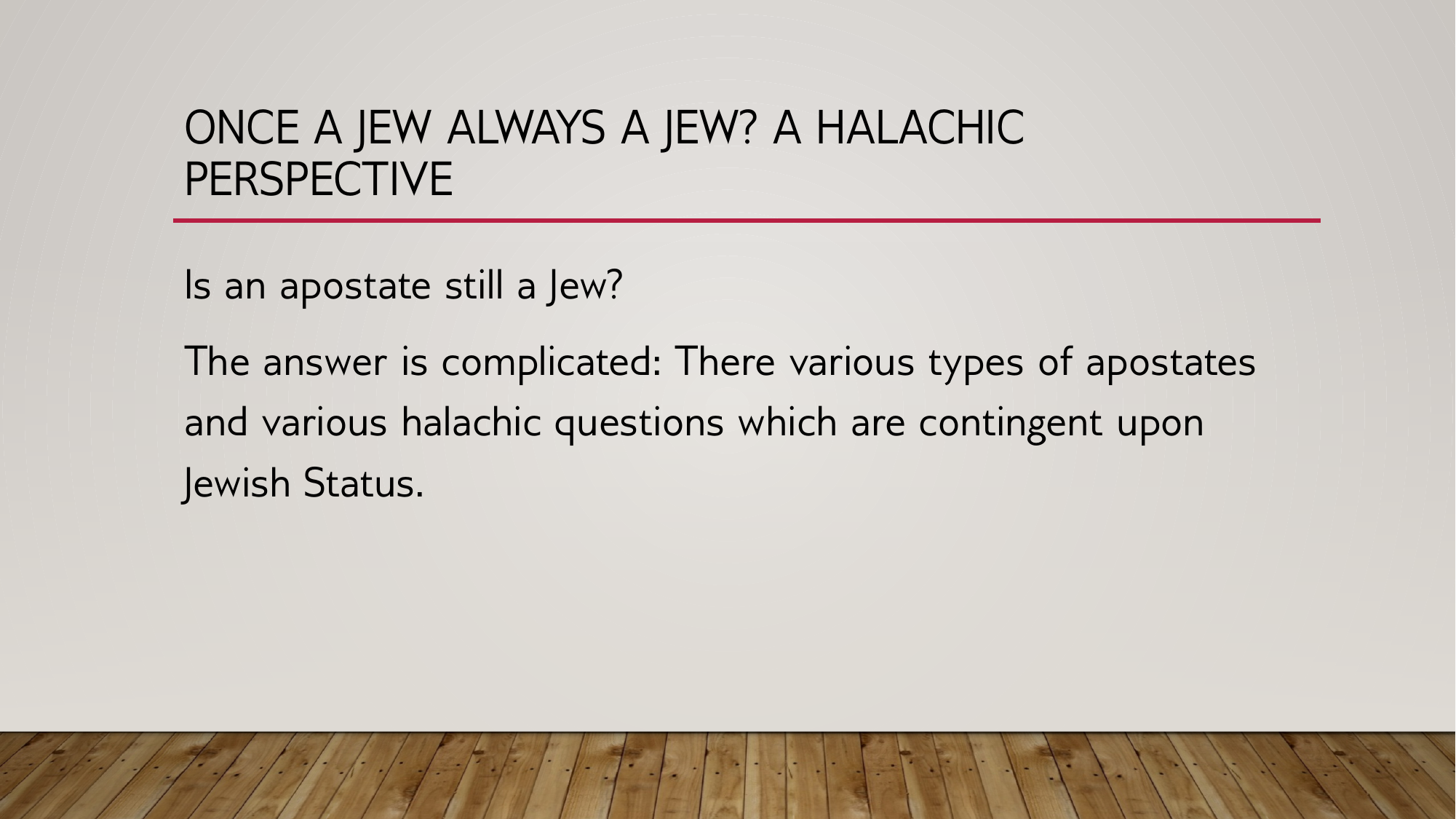

# Once a Jew Always a Jew? A Halachic Perspective
Is an apostate still a Jew?
The answer is complicated: There various types of apostates and various halachic questions which are contingent upon Jewish Status.